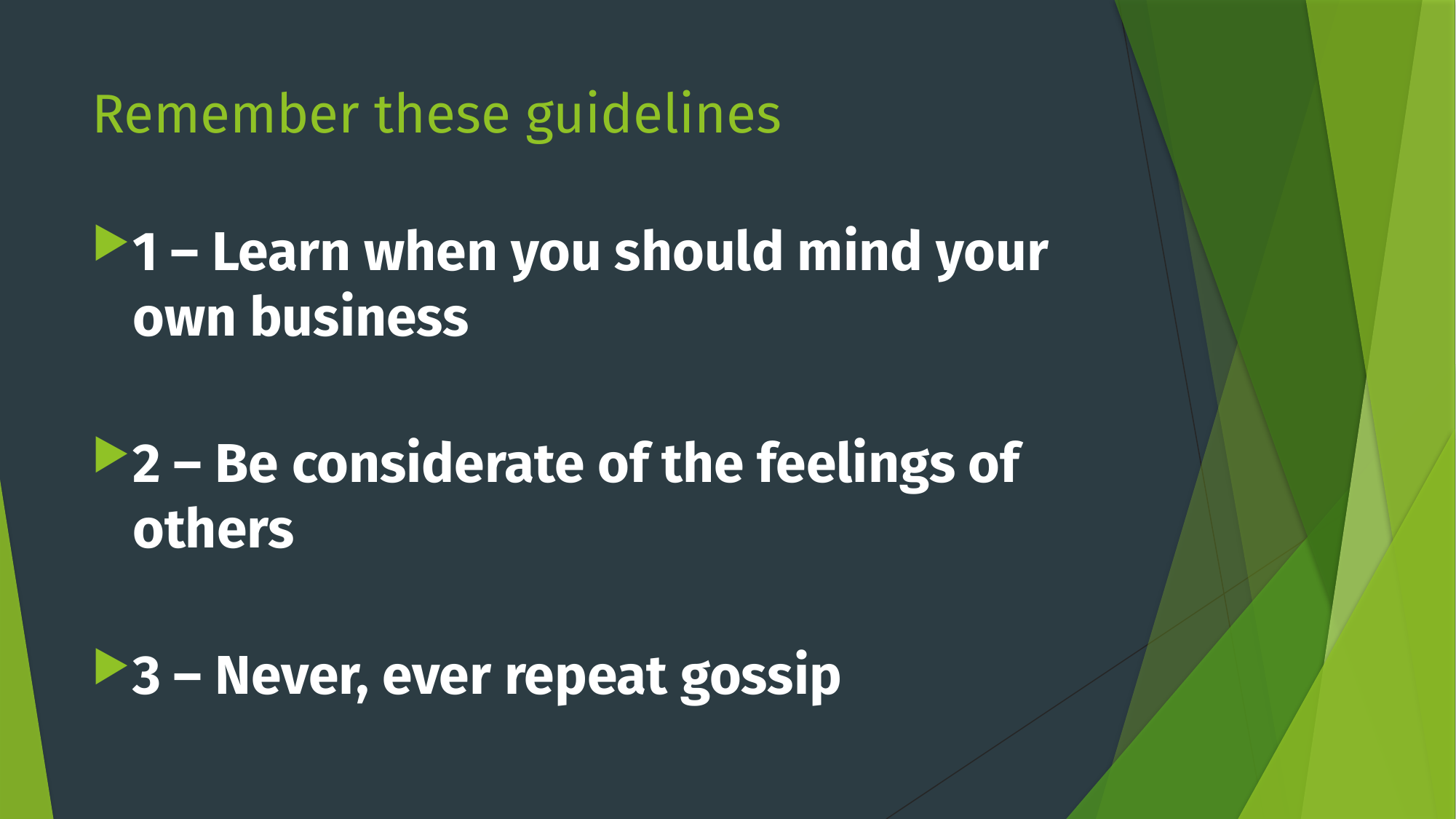

# Remember these guidelines
1 – Learn when you should mind your own business
2 – Be considerate of the feelings of others
3 – Never, ever repeat gossip